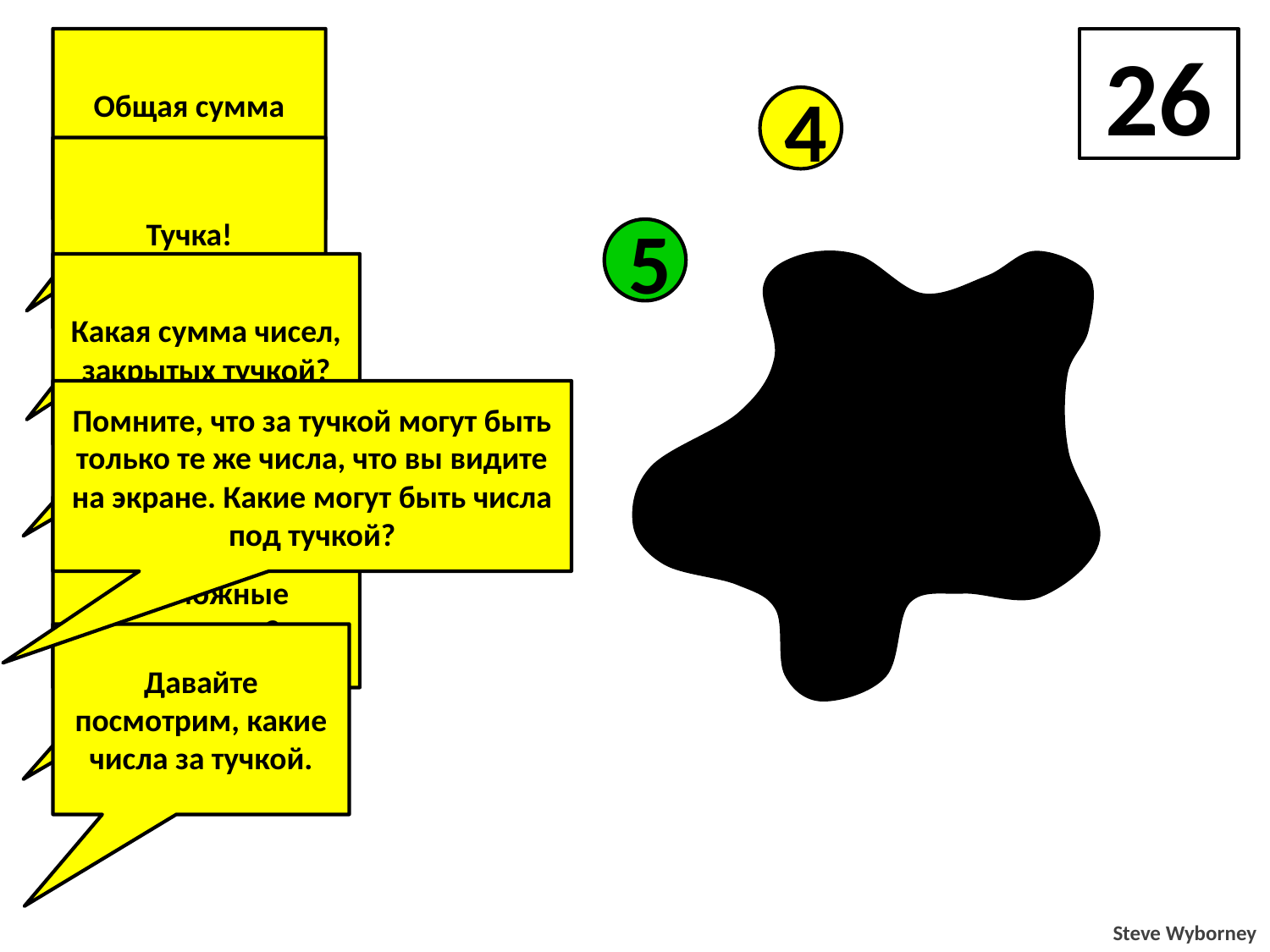

Общая сумма чисел…
26
4
Тучка!
5

Какая сумма чисел, закрытых тучкой?
5
4
Помните, что за тучкой могут быть только те же числа, что вы видите на экране. Какие могут быть числа под тучкой?
4
4
Какие есть еще возможные варианты?
Давайте посмотрим, какие числа за тучкой.
Steve Wyborney